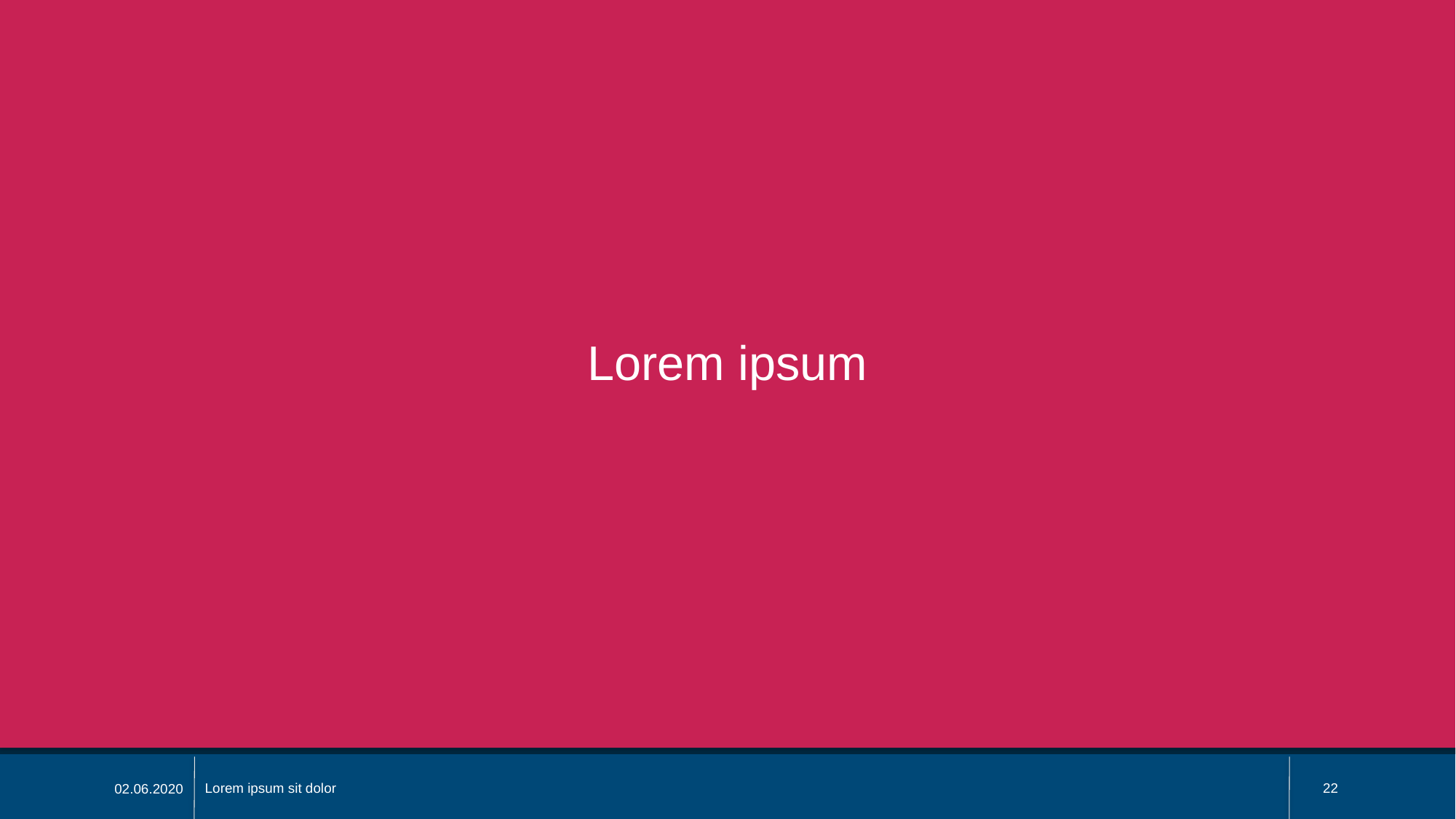

Lorem ipsum

Lorem ipsum sit dolor
22
02.06.2020